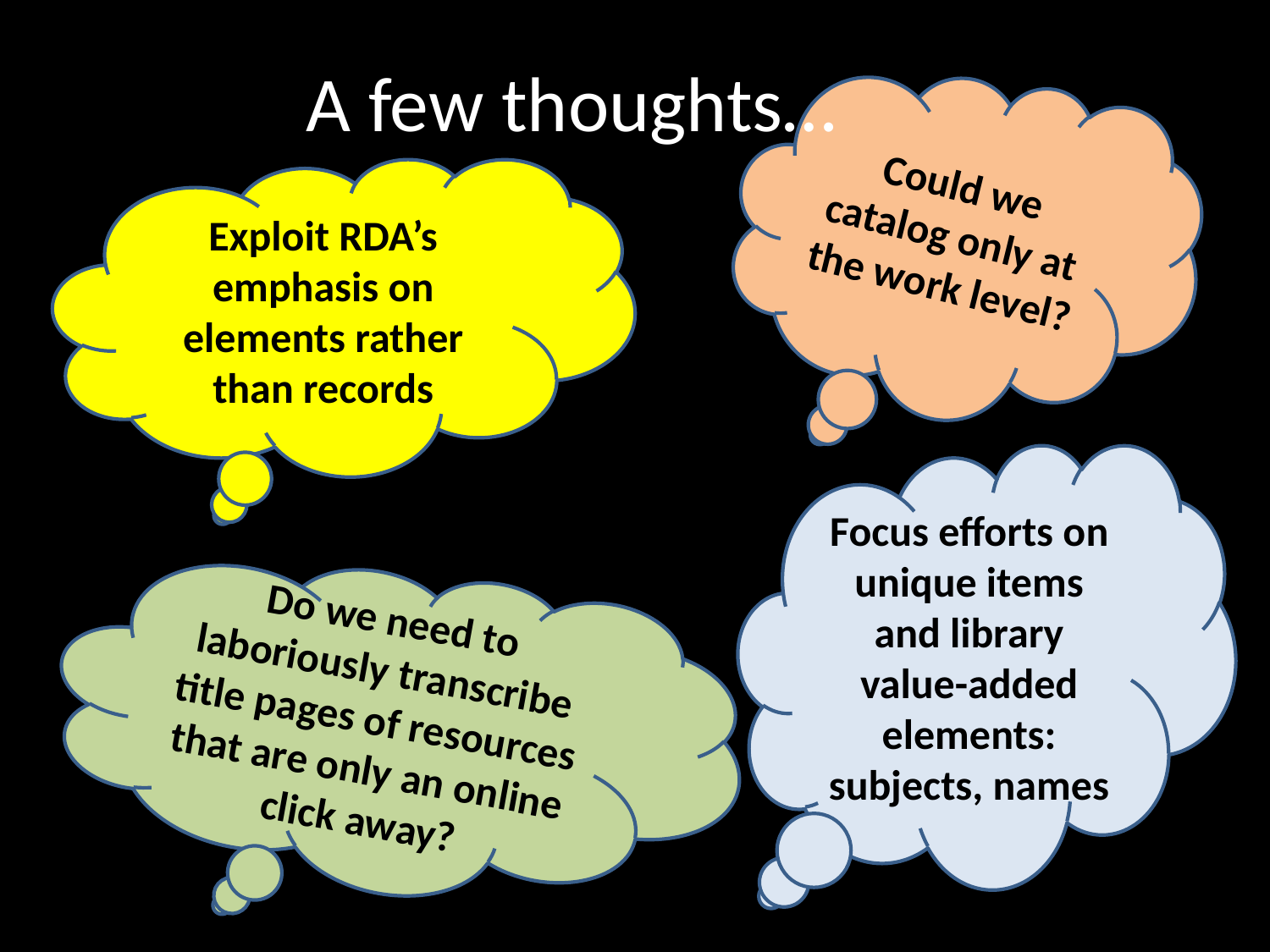

# A few thoughts…
Could we catalog only at the work level?

Exploit RDA’s emphasis on elements rather than records

Focus efforts on unique items and library value-added elements: subjects, names
Do we need to laboriously transcribe title pages of resources that are only an online click away?